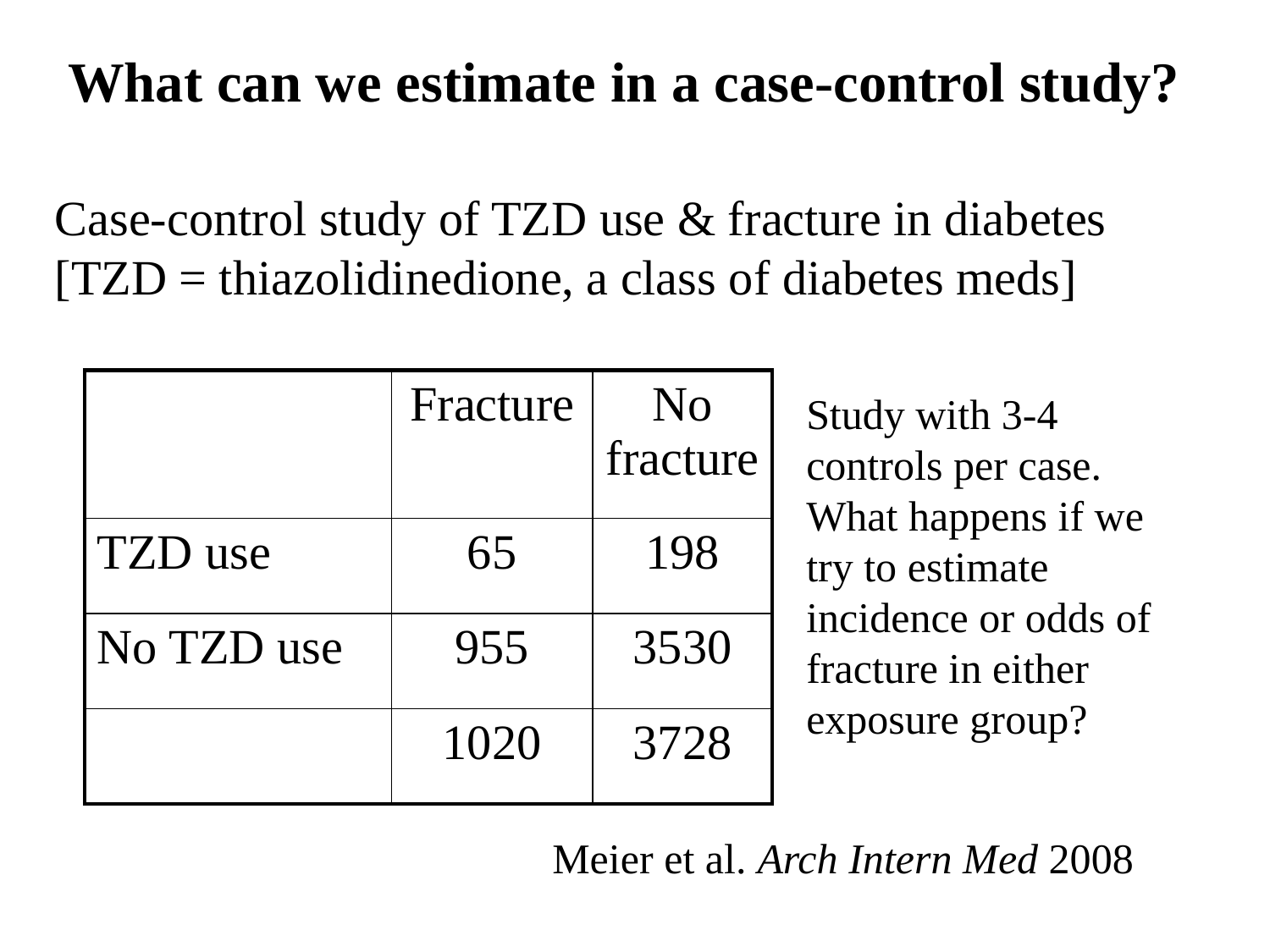

# What can we estimate in a case-control study?
Case-control study of TZD use & fracture in diabetes  [TZD = thiazolidinedione, a class of diabetes meds]
|  | Fracture | No fracture |
| --- | --- | --- |
| TZD use | 65 | 198 |
| No TZD use | 955 | 3530 |
|  | 1020 | 3728 |
Study with 3-4 controls per case.  What happens if we try to estimate incidence or odds of fracture in either exposure group?
Meier et al. Arch Intern Med 2008